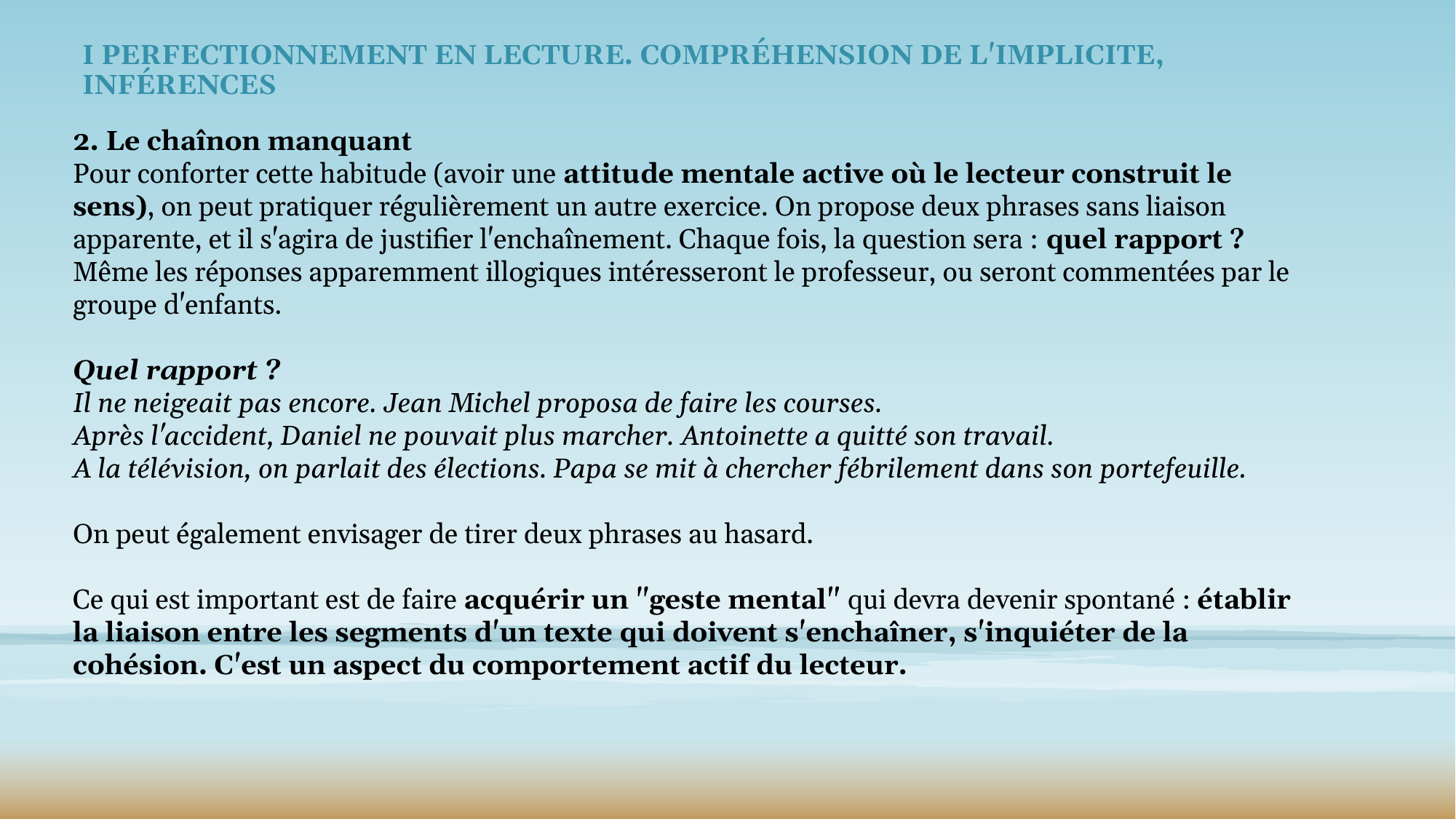

I Perfectionnement en lecture. Compréhension de l'implicite, inférences
2. Le chaînon manquant
Pour conforter cette habitude (avoir une attitude mentale active où le lecteur construit le sens), on peut pratiquer régulièrement un autre exercice. On propose deux phrases sans liaison apparente, et il s'agira de justifier l'enchaînement. Chaque fois, la question sera : quel rapport ? Même les réponses apparemment illogiques intéresseront le professeur, ou seront commentées par le groupe d'enfants.

Quel rapport ?
Il ne neigeait pas encore. Jean Michel proposa de faire les courses.
Après l'accident, Daniel ne pouvait plus marcher. Antoinette a quitté son travail.
A la télévision, on parlait des élections. Papa se mit à chercher fébrilement dans son portefeuille.

On peut également envisager de tirer deux phrases au hasard.

Ce qui est important est de faire acquérir un "geste mental" qui devra devenir spontané : établir la liaison entre les segments d'un texte qui doivent s'enchaîner, s'inquiéter de la cohésion. C'est un aspect du comportement actif du lecteur.